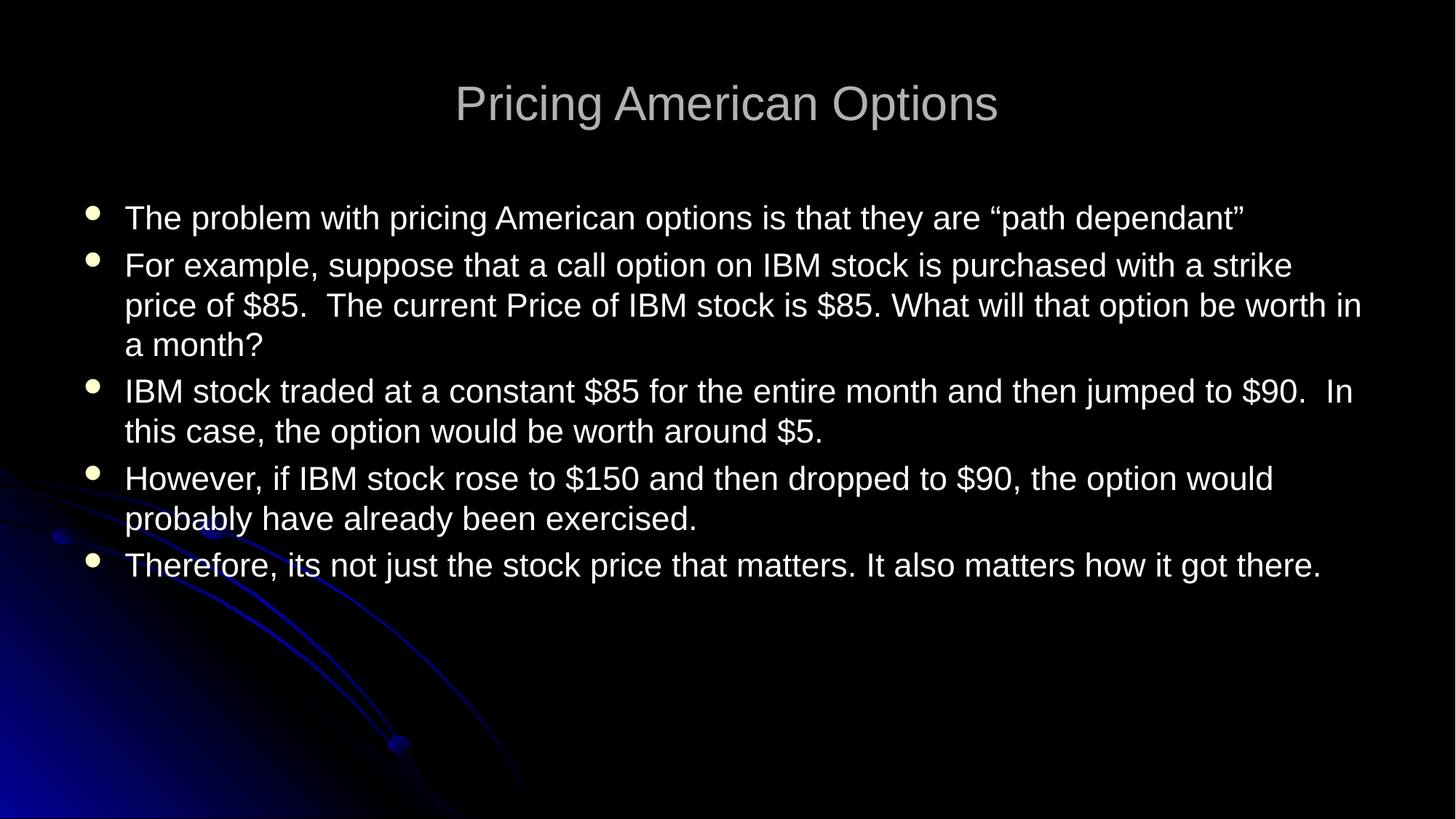

# Pricing American Options
The problem with pricing American options is that they are “path dependant”
For example, suppose that a call option on IBM stock is purchased with a strike price of $85.  The current Price of IBM stock is $85. What will that option be worth in a month?
IBM stock traded at a constant $85 for the entire month and then jumped to $90.  In this case, the option would be worth around $5.
However, if IBM stock rose to $150 and then dropped to $90, the option would probably have already been exercised.
Therefore, its not just the stock price that matters. It also matters how it got there.